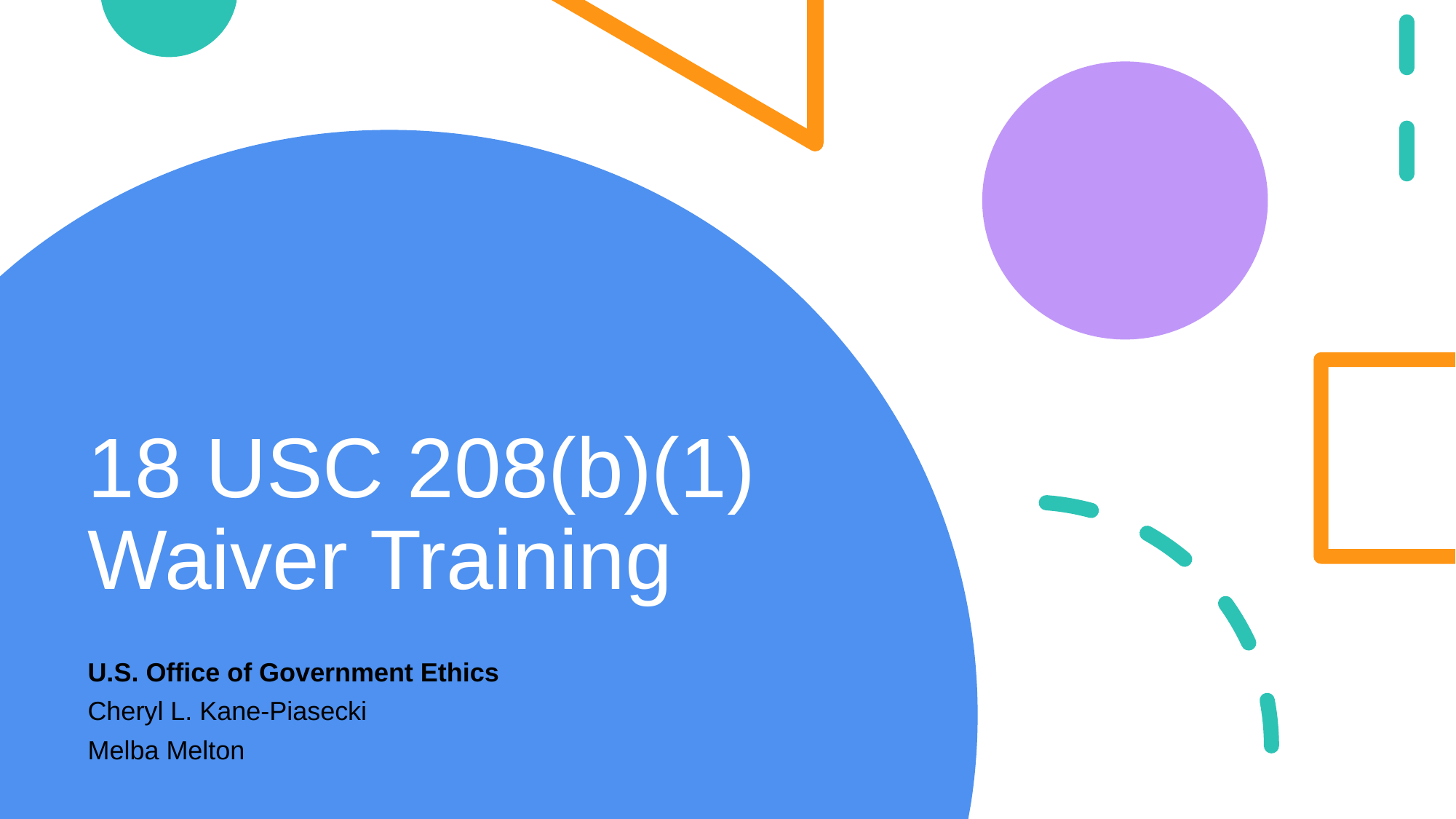

# 18 USC 208(b)(1) Waiver Training

U.S. Office of Government Ethics
Cheryl L. Kane-Piasecki
Melba Melton